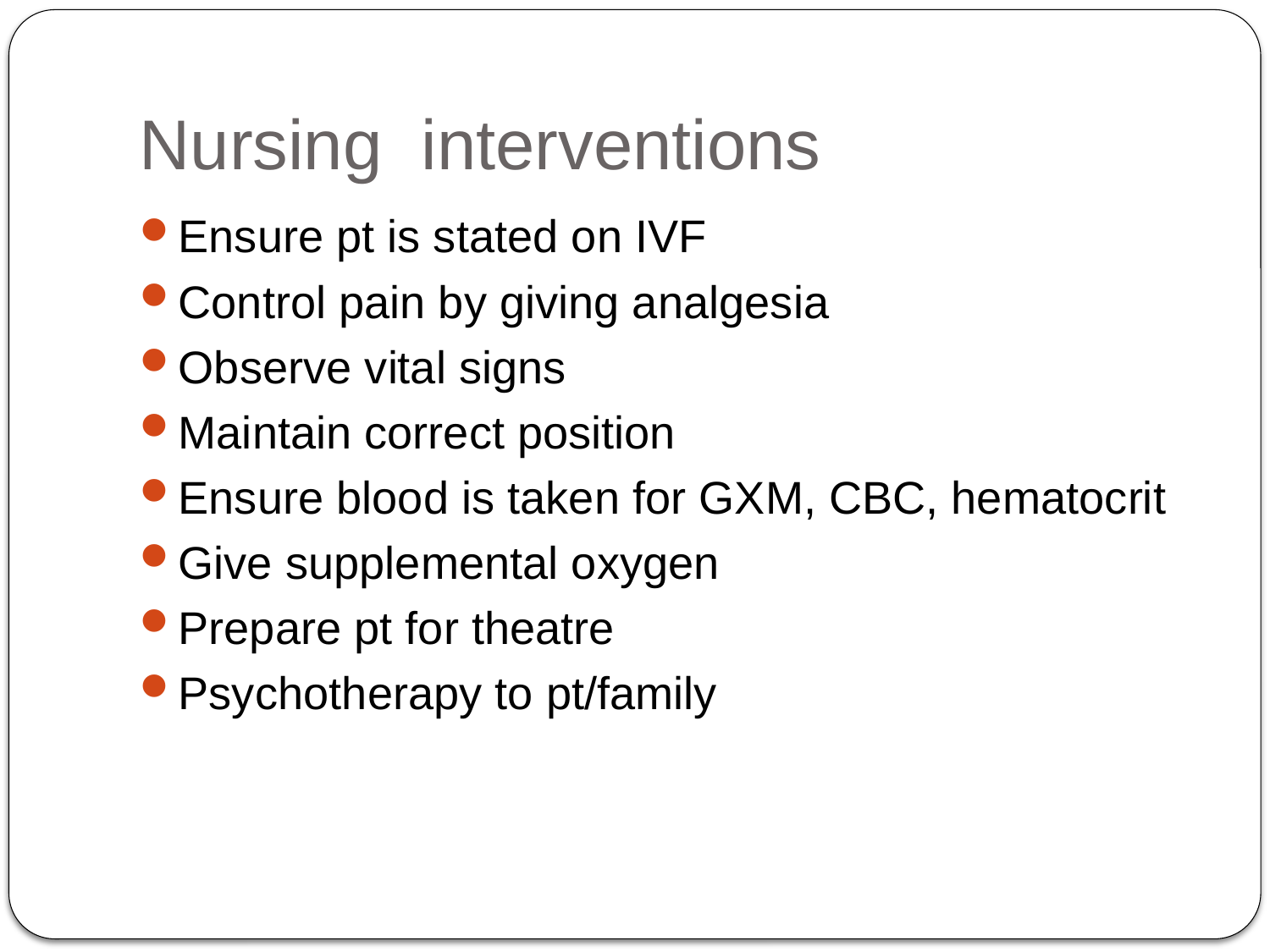

# Nursing  interventions
Ensure pt is stated on IVF
Control pain by giving analgesia
Observe vital signs
Maintain correct position
Ensure blood is taken for GXM, CBC, hematocrit
Give supplemental oxygen
Prepare pt for theatre
Psychotherapy to pt/family